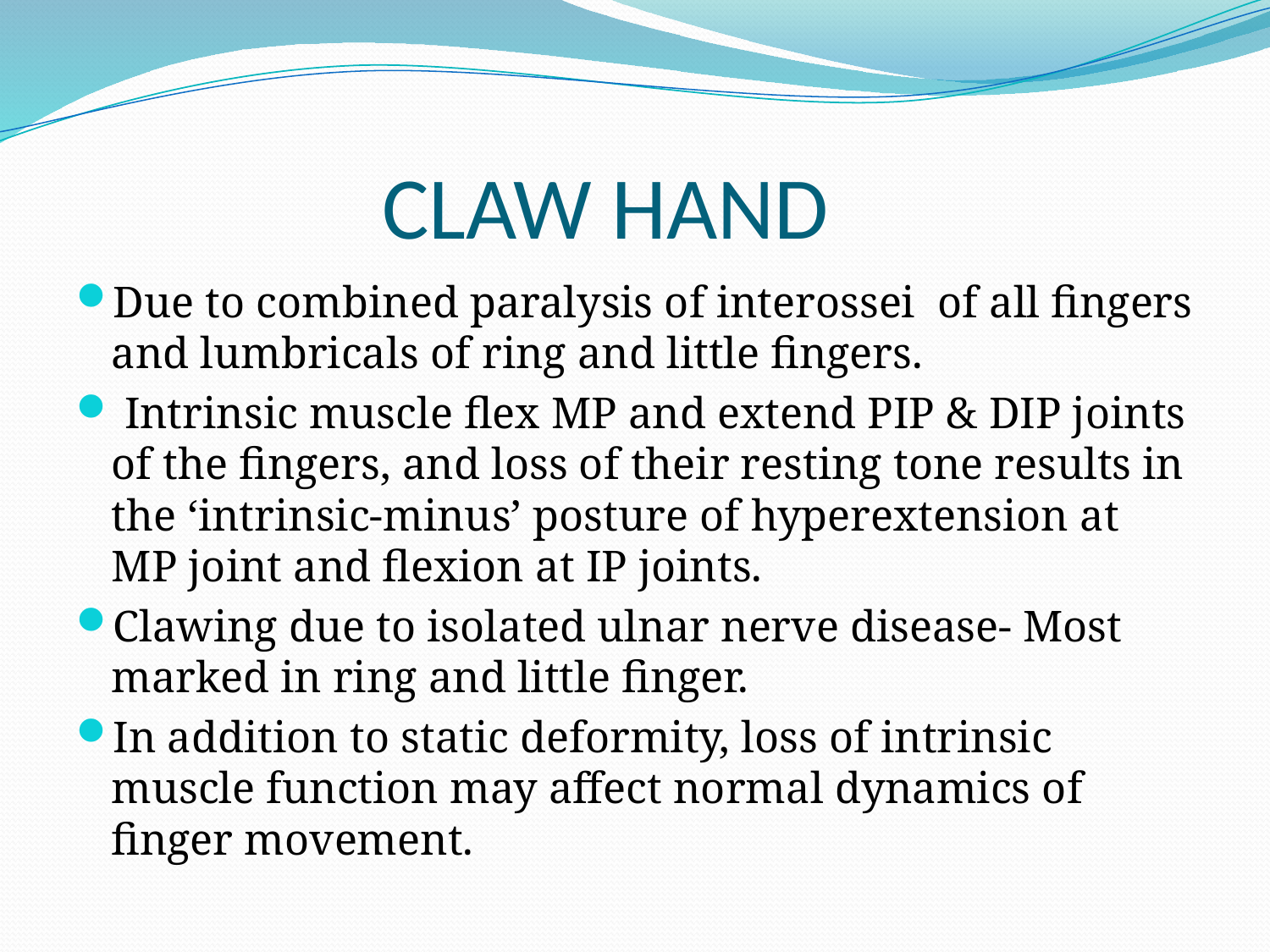

# CLAW HAND
Due to combined paralysis of interossei  of all fingers and lumbricals of ring and little fingers.
 Intrinsic muscle flex MP and extend PIP & DIP joints of the fingers, and loss of their resting tone results in the ‘intrinsic-minus’ posture of hyperextension at MP joint and flexion at IP joints.
Clawing due to isolated ulnar nerve disease- Most marked in ring and little finger.
In addition to static deformity, loss of intrinsic muscle function may affect normal dynamics of finger movement.